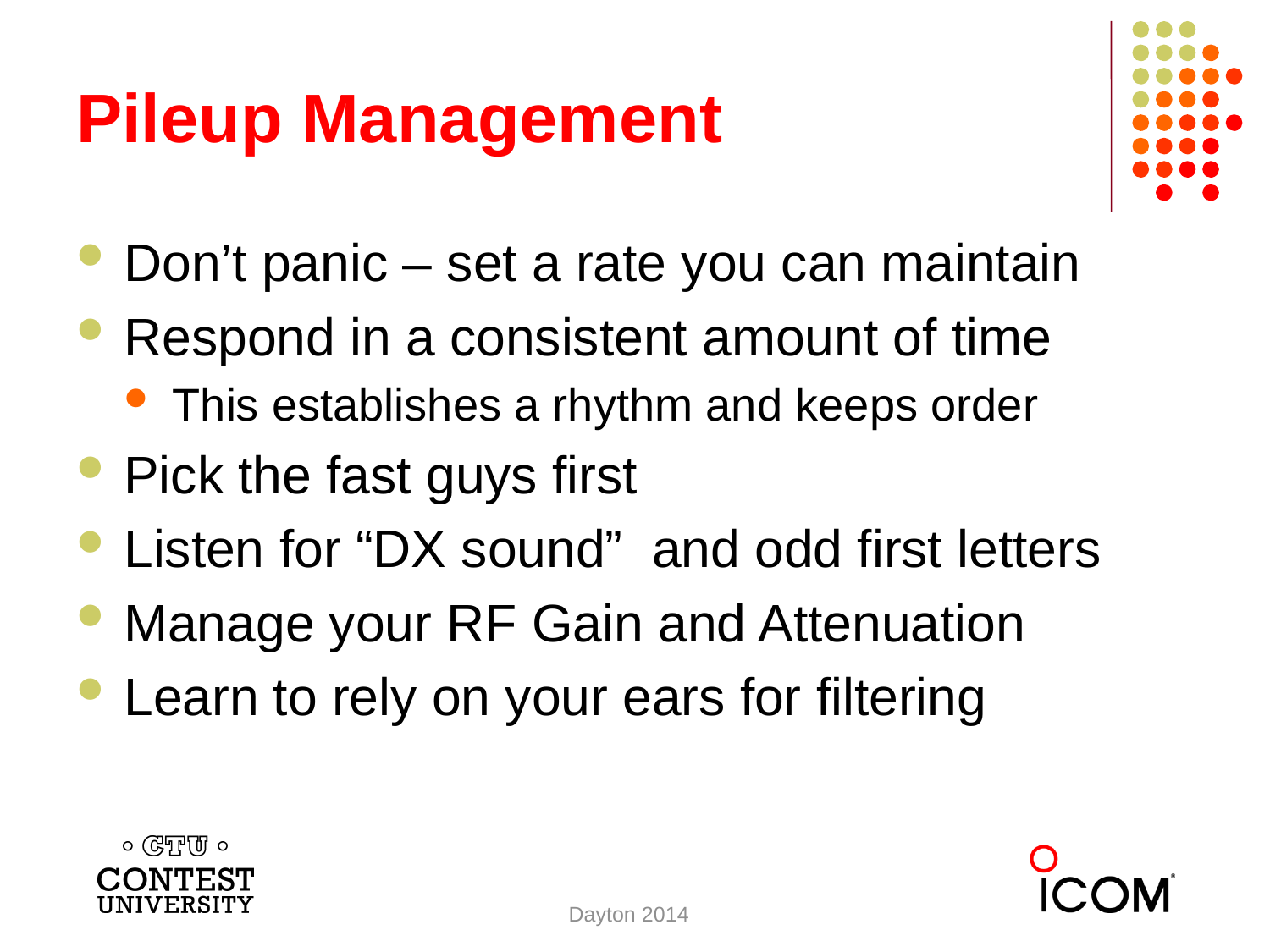

# Pileup Management
Don’t panic – set a rate you can maintain
Respond in a consistent amount of time
This establishes a rhythm and keeps order
Pick the fast guys first
Listen for “DX sound”  and odd first letters
Manage your RF Gain and Attenuation
Learn to rely on your ears for filtering
Dayton 2014